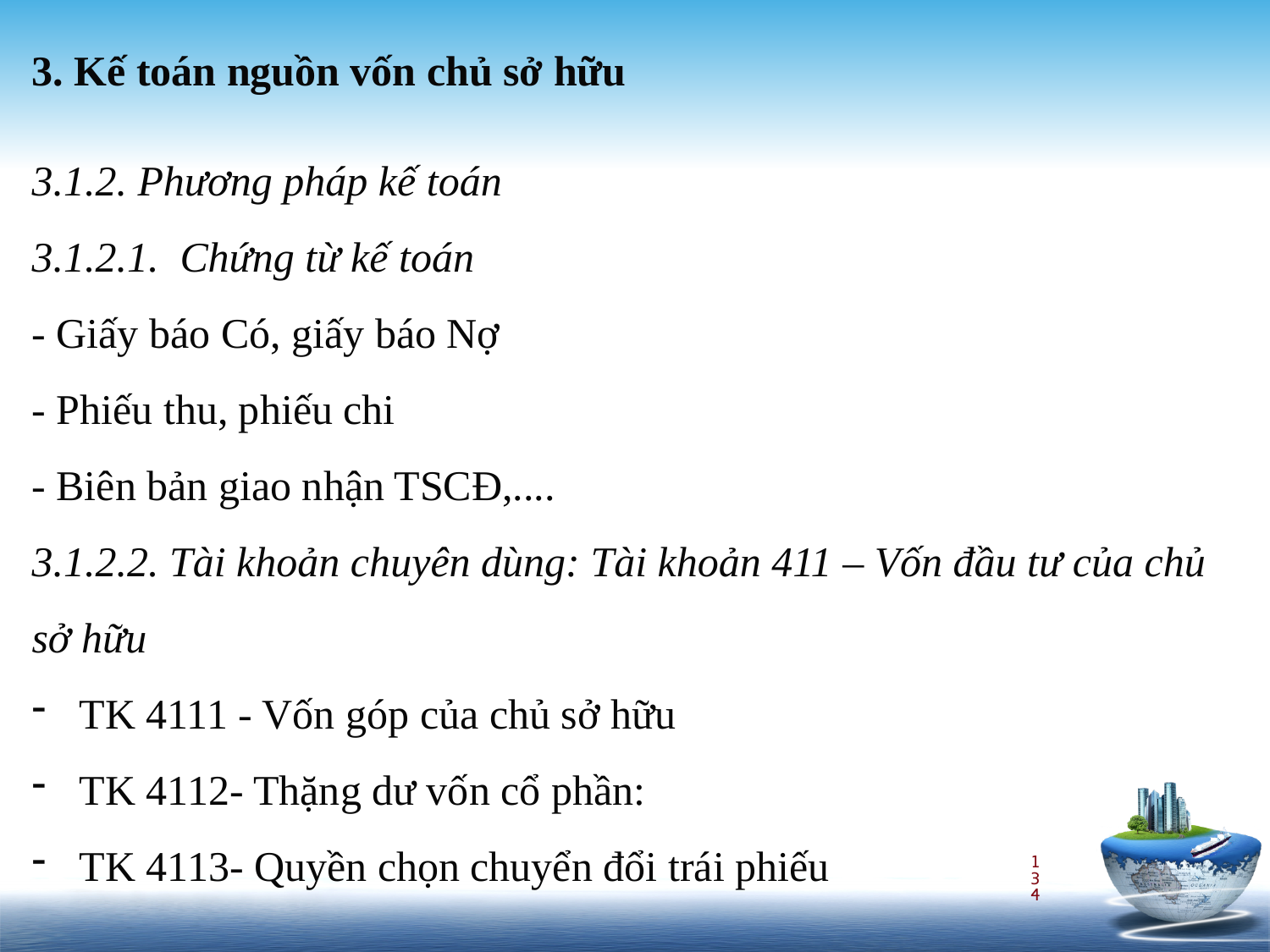

3. Kế toán nguồn vốn chủ sở hữu
3.1.2. Phương pháp kế toán
3.1.2.1.  Chứng từ kế toán
- Giấy báo Có, giấy báo Nợ
- Phiếu thu, phiếu chi
- Biên bản giao nhận TSCĐ,....
3.1.2.2. Tài khoản chuyên dùng: Tài khoản 411 – Vốn đầu tư của chủ sở hữu
TK 4111 - Vốn góp của chủ sở hữu
TK 4112- Thặng dư vốn cổ phần:
TK 4113- Quyền chọn chuyển đổi trái phiếu
134